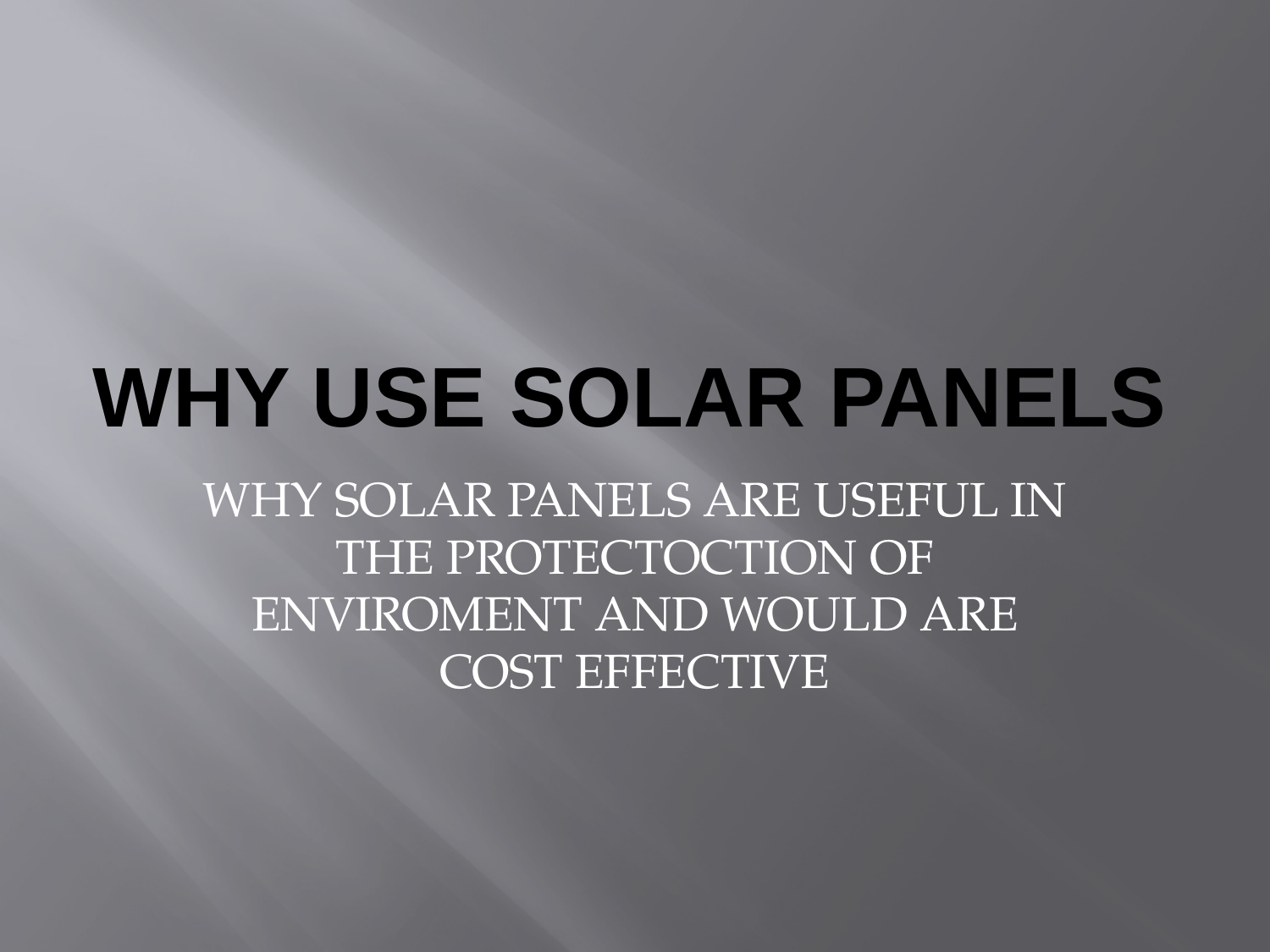

# WHY USE SOLAR PANELS
WHY SOLAR PANELS ARE USEFUL IN THE PROTECTOCTION OF ENVIROMENT AND WOULD ARE COST EFFECTIVE